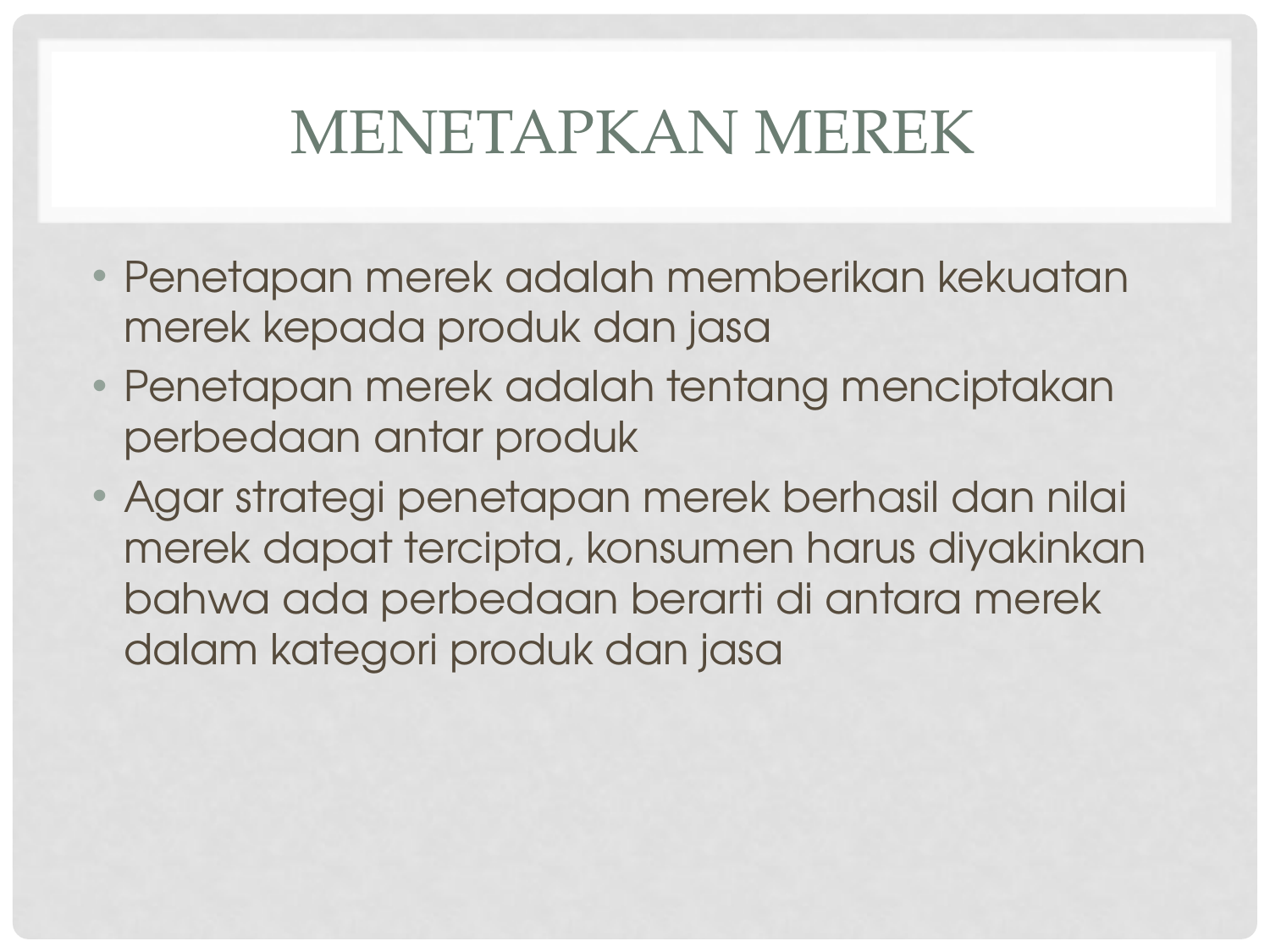

# MENETAPKAN MEREK
Penetapan merek adalah memberikan kekuatan merek kepada produk dan jasa
Penetapan merek adalah tentang menciptakan perbedaan antar produk
Agar strategi penetapan merek berhasil dan nilai merek dapat tercipta, konsumen harus diyakinkan bahwa ada perbedaan berarti di antara merek dalam kategori produk dan jasa